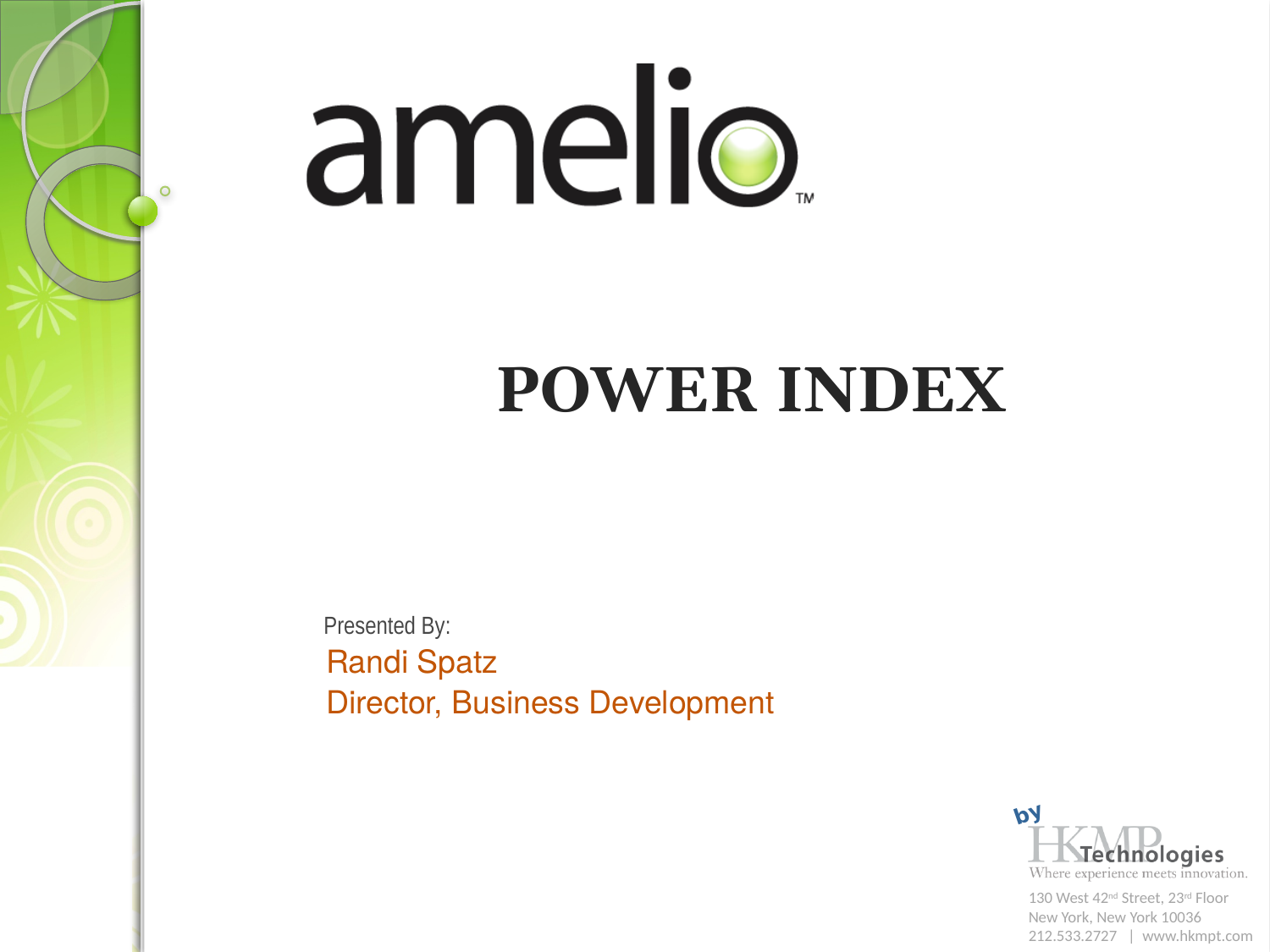

# Power Index
Presented By:
Randi Spatz
Director, Business Development